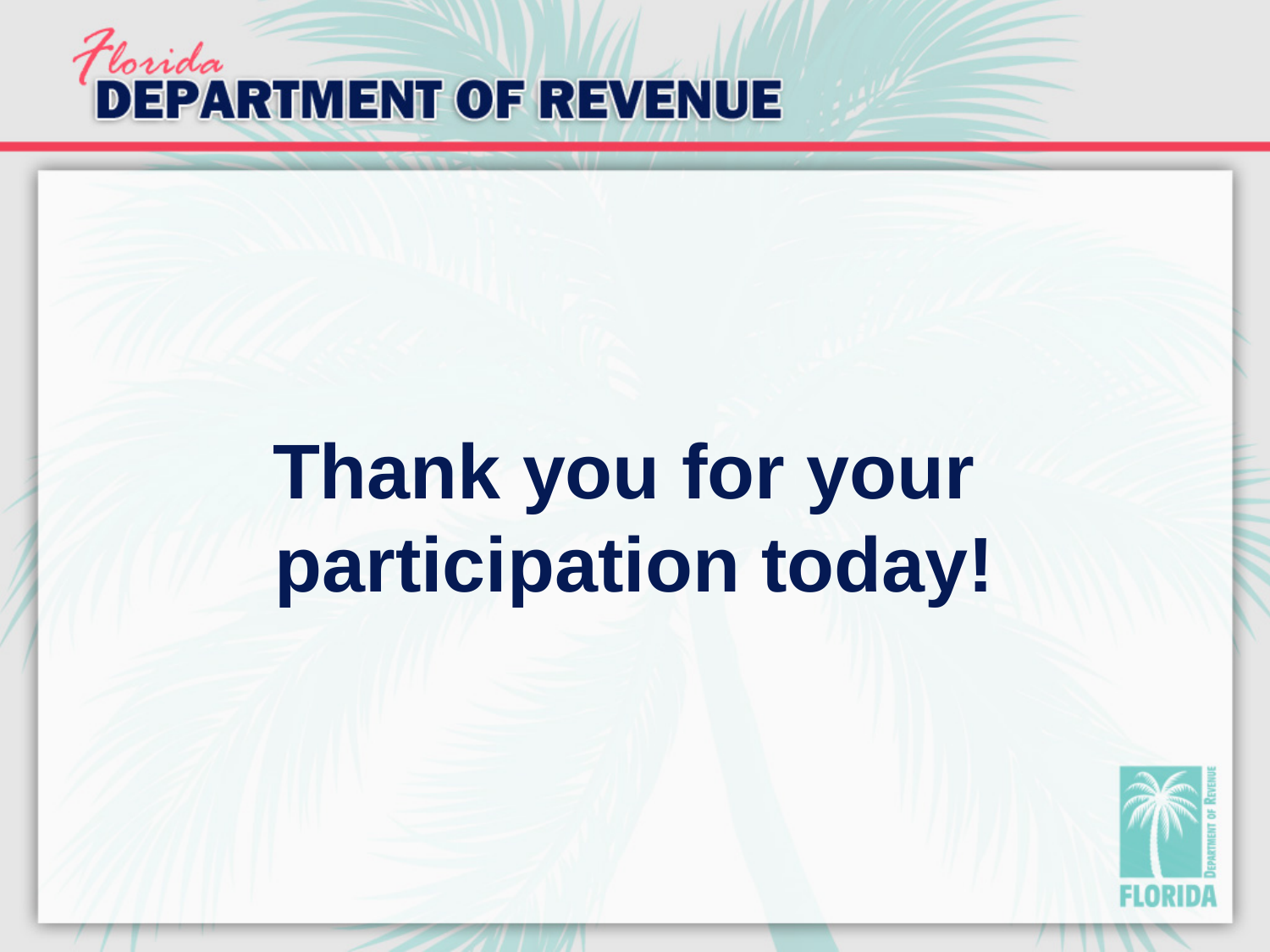

# Thank you for your participation today!